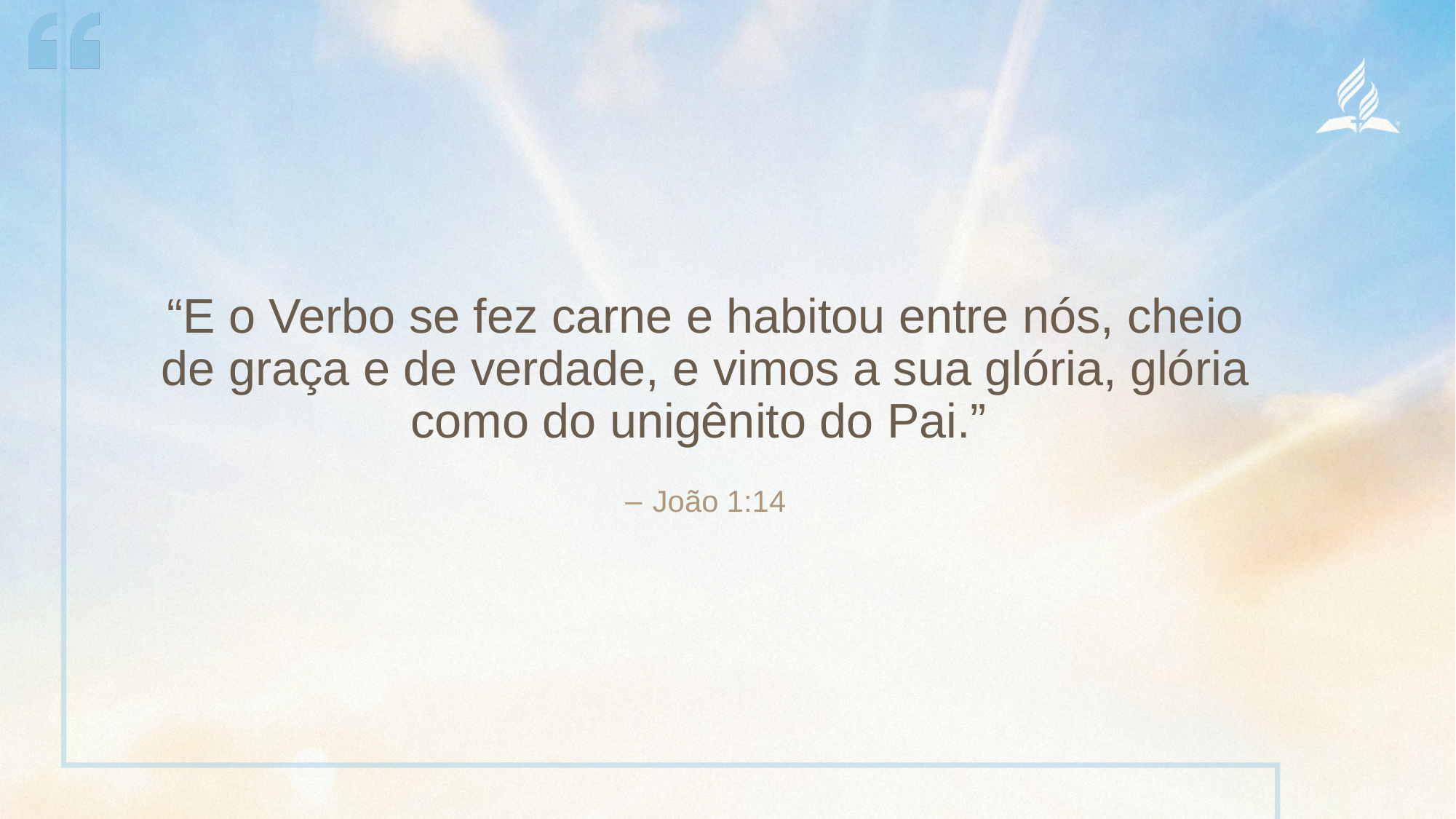

“E o Verbo se fez carne e habitou entre nós, cheio de graça e de verdade, e vimos a sua glória, glória como do unigênito do Pai.”
João 1:14